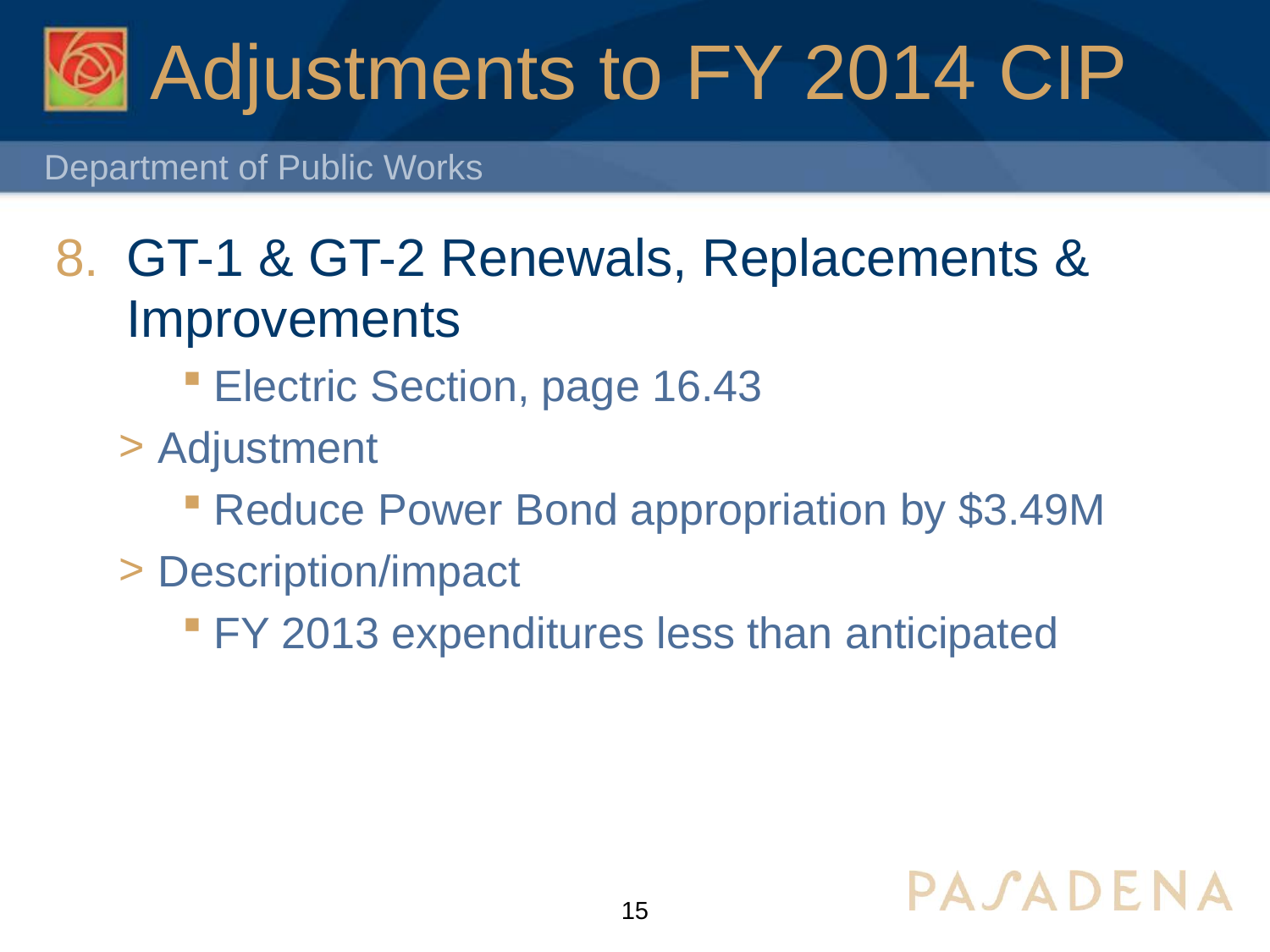

# Adjustments to FY 2014 CIP
GT-1 & GT-2 Renewals, Replacements & Improvements
Electric Section, page 16.43
Adjustment
Reduce Power Bond appropriation by $3.49M
Description/impact
FY 2013 expenditures less than anticipated
15